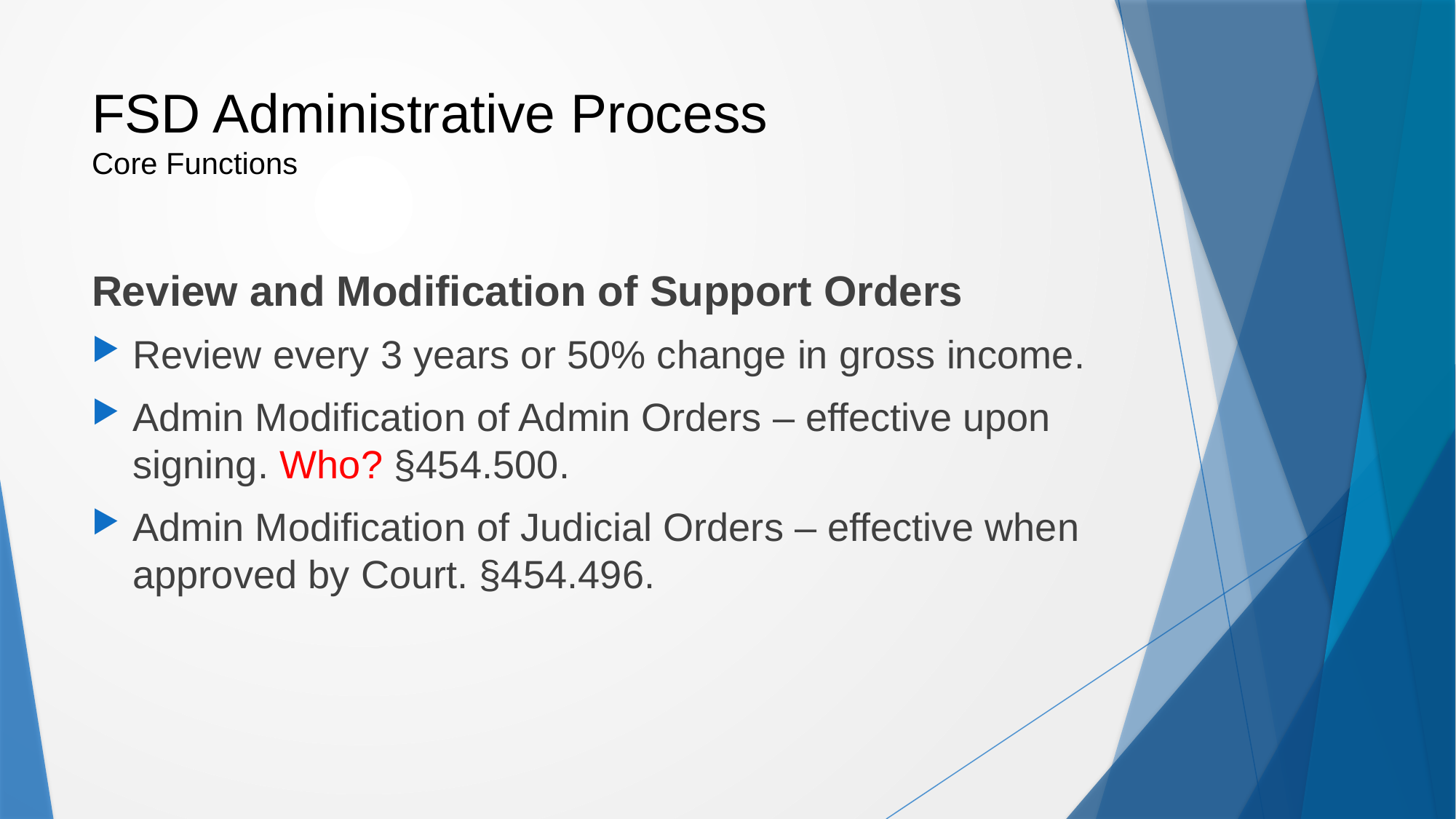

# FSD Administrative Process Core Functions
Review and Modification of Support Orders
Review every 3 years or 50% change in gross income.
Admin Modification of Admin Orders – effective upon signing. Who? §454.500.
Admin Modification of Judicial Orders – effective when approved by Court. §454.496.